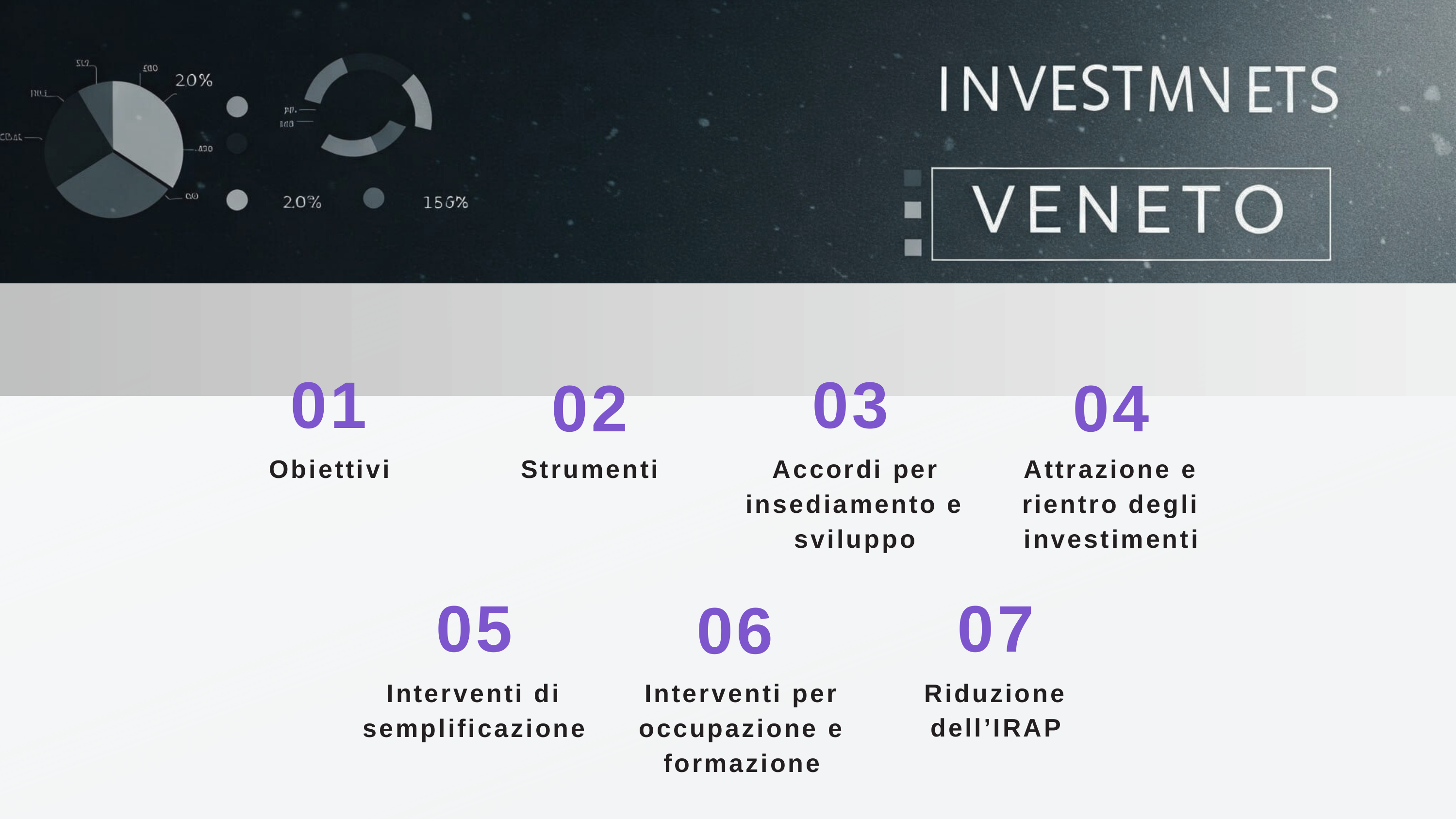

01
03
02
04
Obiettivi
Strumenti
Accordi per
insediamento e sviluppo
Attrazione e rientro degli investimenti
05
07
06
Interventi per occupazione e formazione
Riduzione dell’IRAP
Interventi di semplificazione